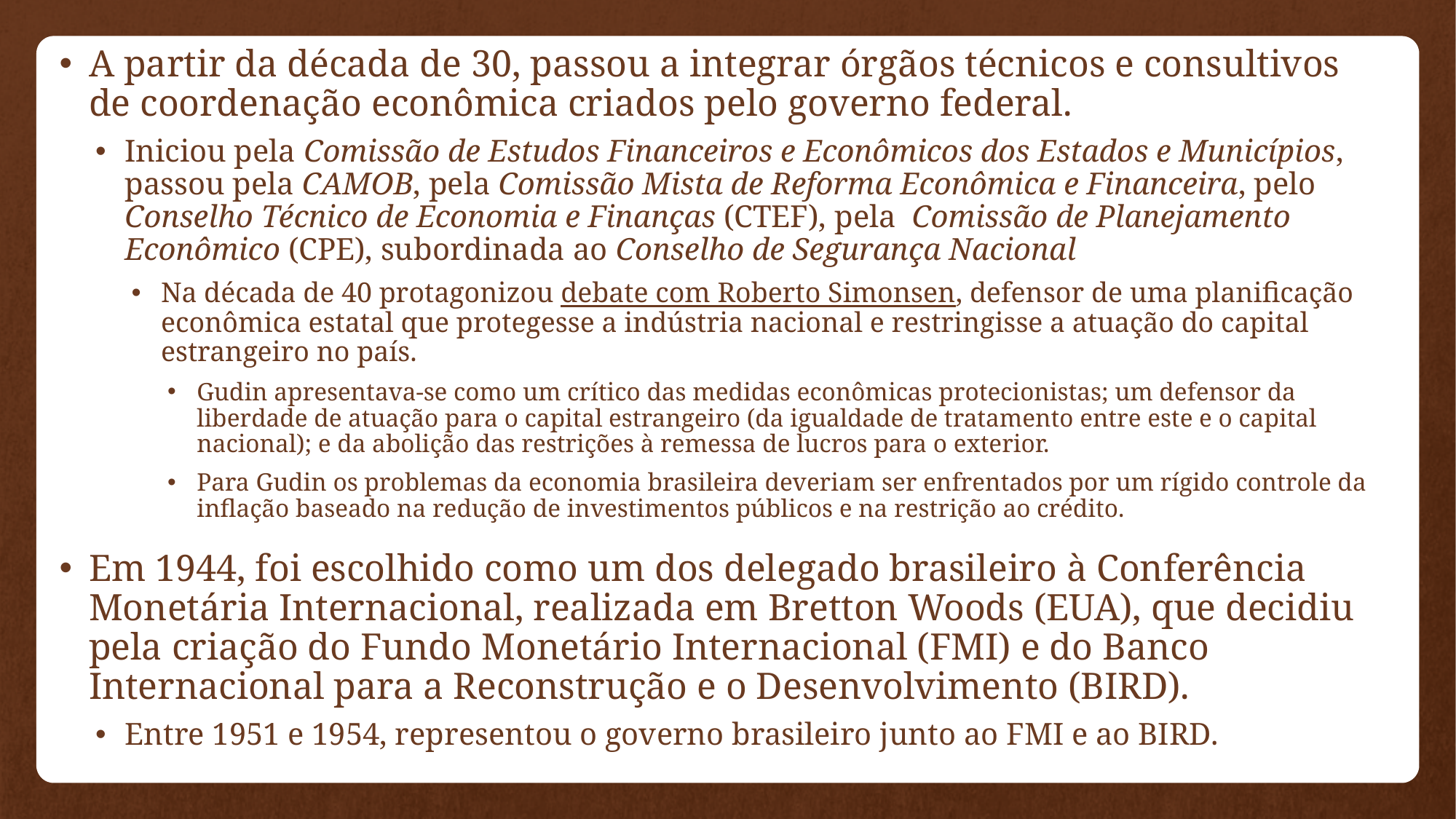

A partir da década de 30, passou a integrar órgãos técnicos e consultivos de coordenação econômica criados pelo governo federal.
Iniciou pela Comissão de Estudos Financeiros e Econômicos dos Estados e Municípios, passou pela CAMOB, pela Comissão Mista de Reforma Econômica e Financeira, pelo Conselho Técnico de Economia e Finanças (CTEF), pela  Comissão de Planejamento Econômico (CPE), subordinada ao Conselho de Segurança Nacional
Na década de 40 protagonizou debate com Roberto Simonsen, defensor de uma planificação econômica estatal que protegesse a indústria nacional e restringisse a atuação do capital estrangeiro no país.
Gudin apresentava-se como um crítico das medidas econômicas protecionistas; um defensor da liberdade de atuação para o capital estrangeiro (da igualdade de tratamento entre este e o capital nacional); e da abolição das restrições à remessa de lucros para o exterior.
Para Gudin os problemas da economia brasileira deveriam ser enfrentados por um rígido controle da inflação baseado na redução de investimentos públicos e na restrição ao crédito.
Em 1944, foi escolhido como um dos delegado brasileiro à Conferência Monetária Internacional, realizada em Bretton Woods (EUA), que decidiu pela criação do Fundo Monetário Internacional (FMI) e do Banco Internacional para a Reconstrução e o Desenvolvimento (BIRD).
Entre 1951 e 1954, representou o governo brasileiro junto ao FMI e ao BIRD.